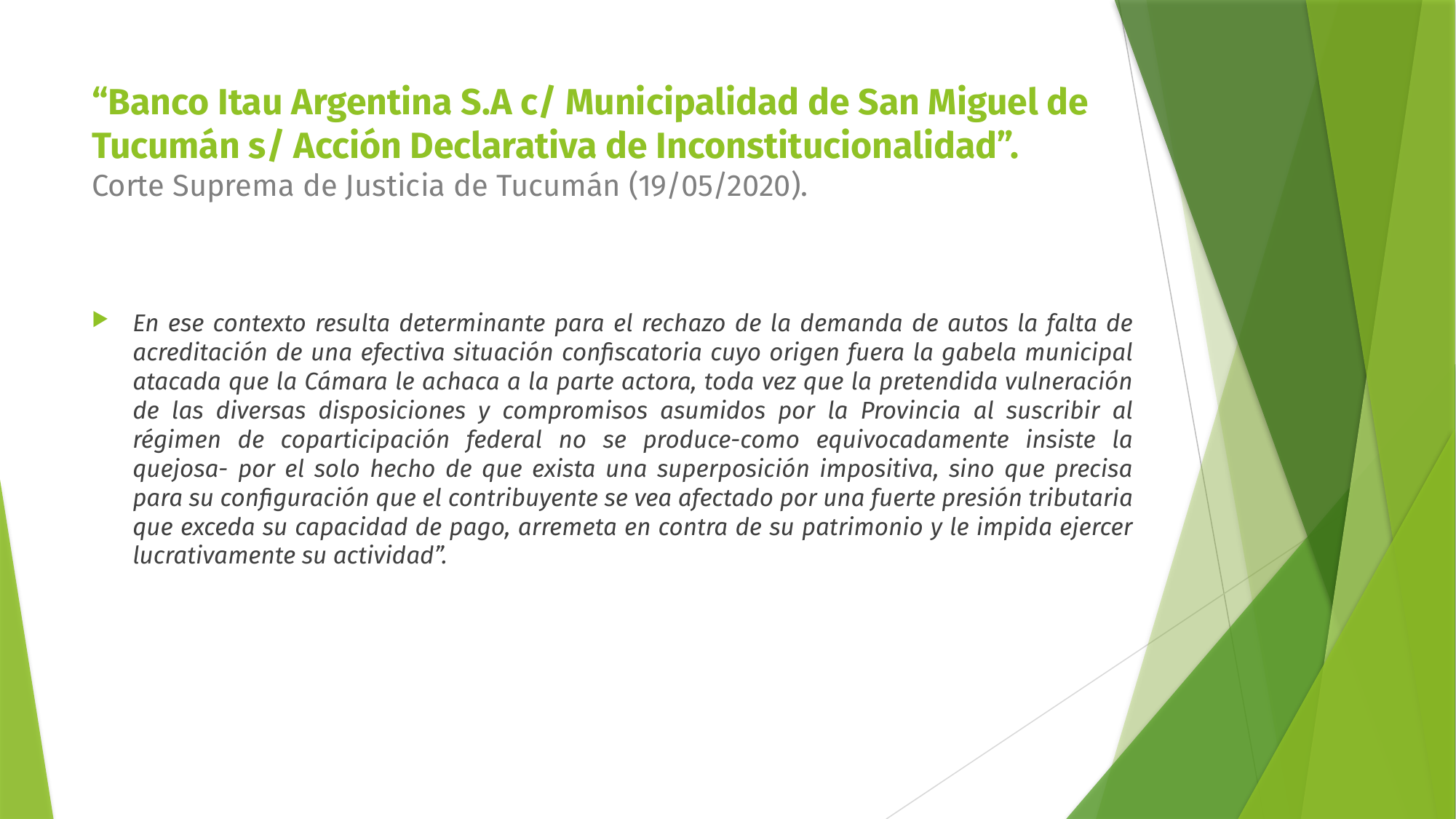

# “Banco Itau Argentina S.A c/ Municipalidad de San Miguel de Tucumán s/ Acción Declarativa de Inconstitucionalidad”. Corte Suprema de Justicia de Tucumán (19/05/2020).

En ese contexto resulta determinante para el rechazo de la demanda de autos la falta de acreditación de una efectiva situación confiscatoria cuyo origen fuera la gabela municipal atacada que la Cámara le achaca a la parte actora, toda vez que la pretendida vulneración de las diversas disposiciones y compromisos asumidos por la Provincia al suscribir al régimen de coparticipación federal no se produce-como equivocadamente insiste la quejosa- por el solo hecho de que exista una superposición impositiva, sino que precisa para su configuración que el contribuyente se vea afectado por una fuerte presión tributaria que exceda su capacidad de pago, arremeta en contra de su patrimonio y le impida ejercer lucrativamente su actividad”.